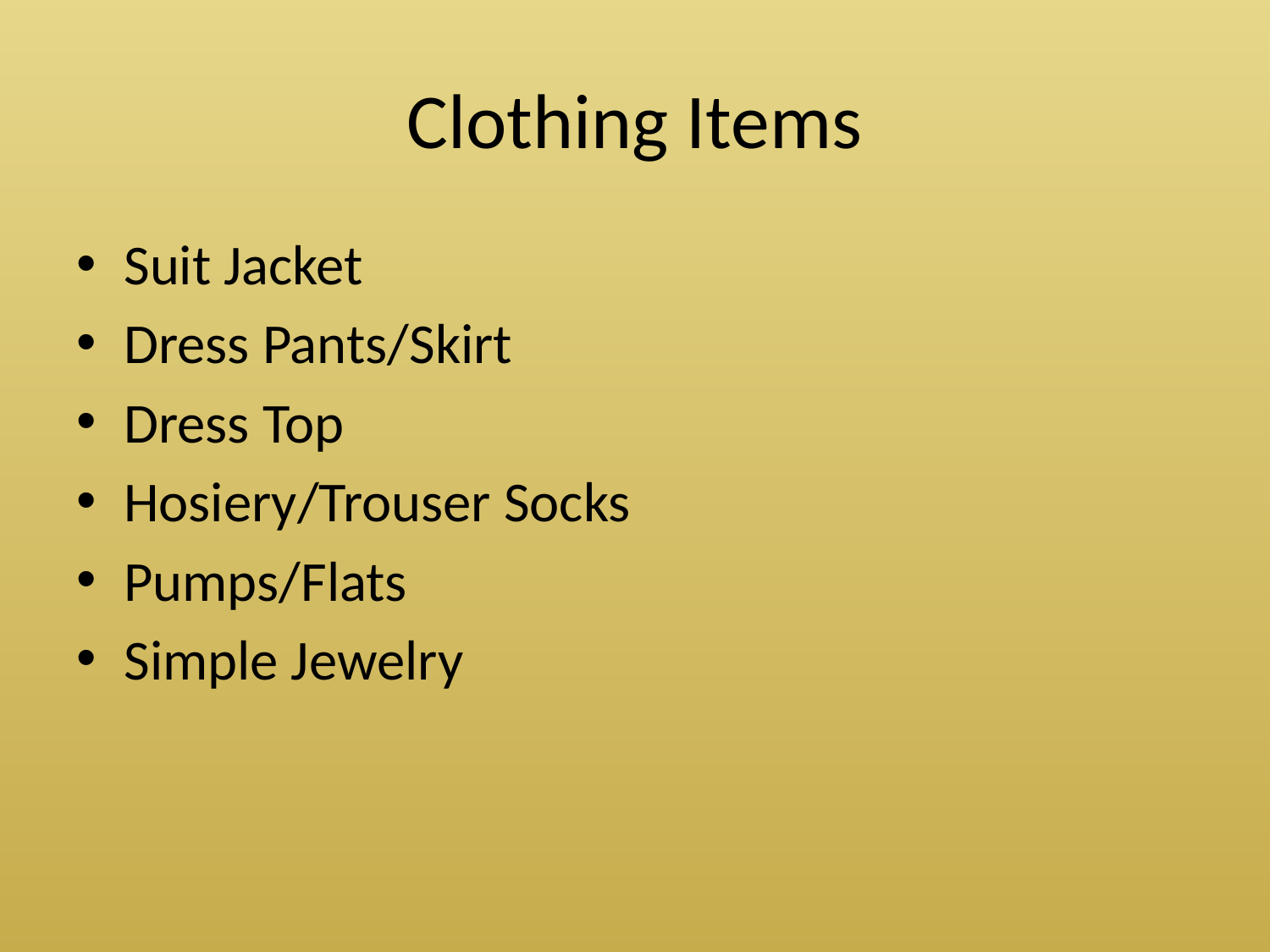

# Clothing Items
Suit Jacket
Dress Pants/Skirt
Dress Top
Hosiery/Trouser Socks
Pumps/Flats
Simple Jewelry